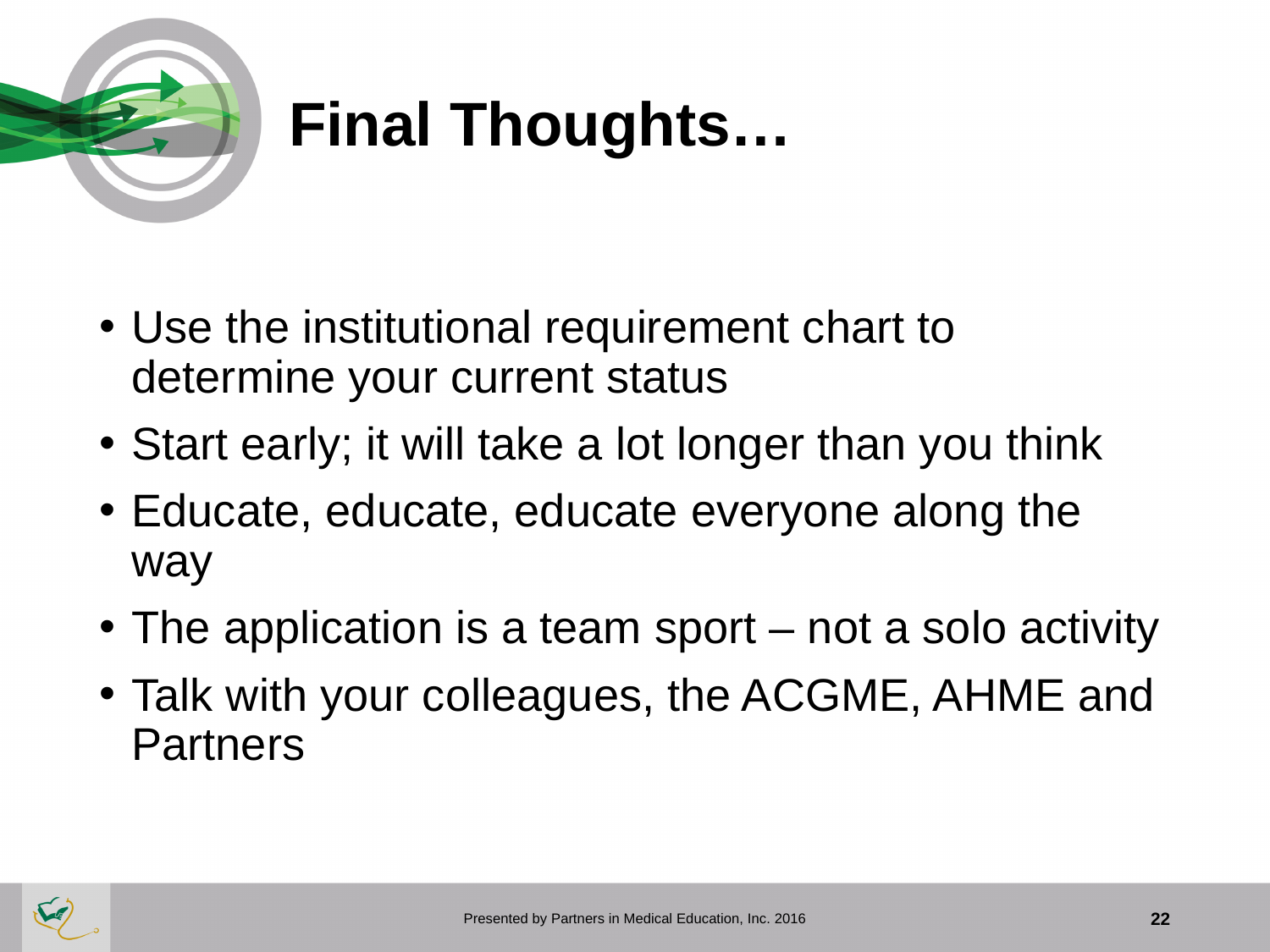

# Final Thoughts…
Use the institutional requirement chart to determine your current status
Start early; it will take a lot longer than you think
Educate, educate, educate everyone along the way
The application is a team sport – not a solo activity
Talk with your colleagues, the ACGME, AHME and Partners
Presented by Partners in Medical Education, Inc. 2016
22